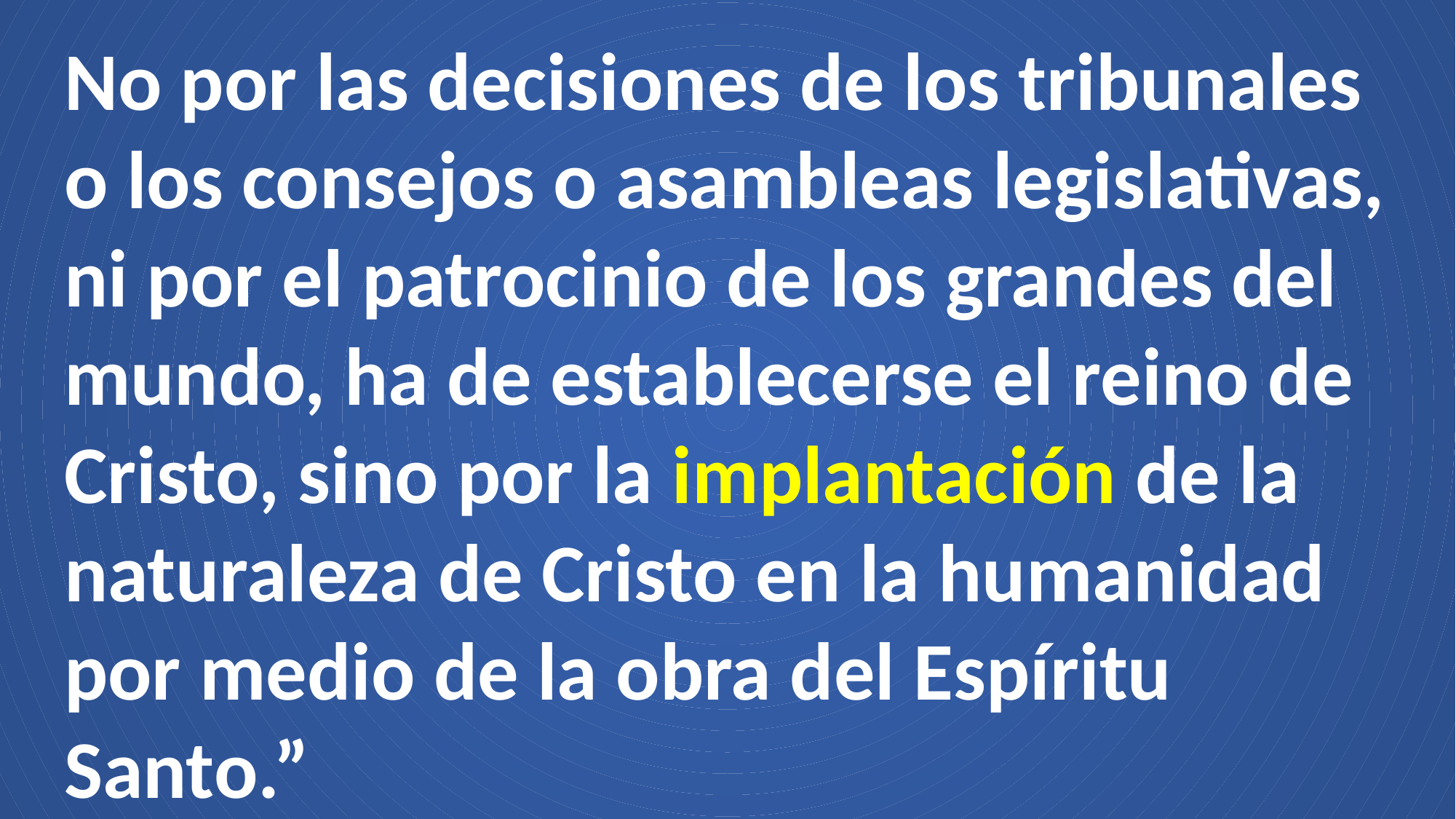

No por las decisiones de los tribunales o los consejos o asambleas legislativas, ni por el patrocinio de los grandes del mundo, ha de establecerse el reino de Cristo, sino por la implantación de la naturaleza de Cristo en la humanidad por medio de la obra del Espíritu Santo.”